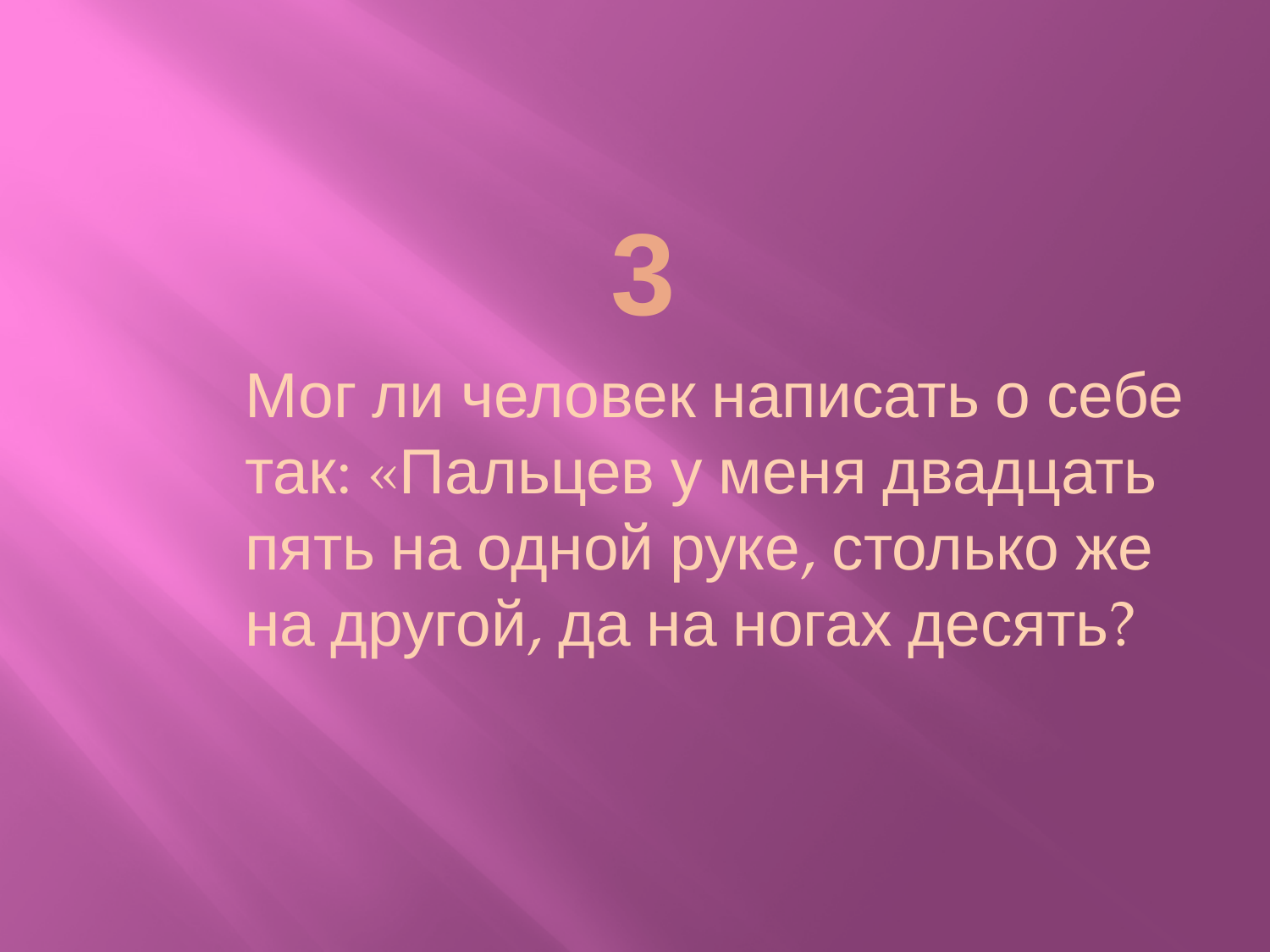

# 3
Мог ли человек написать о себе так: «Пальцев у меня двадцать пять на одной руке, столько же на другой, да на ногах десять?